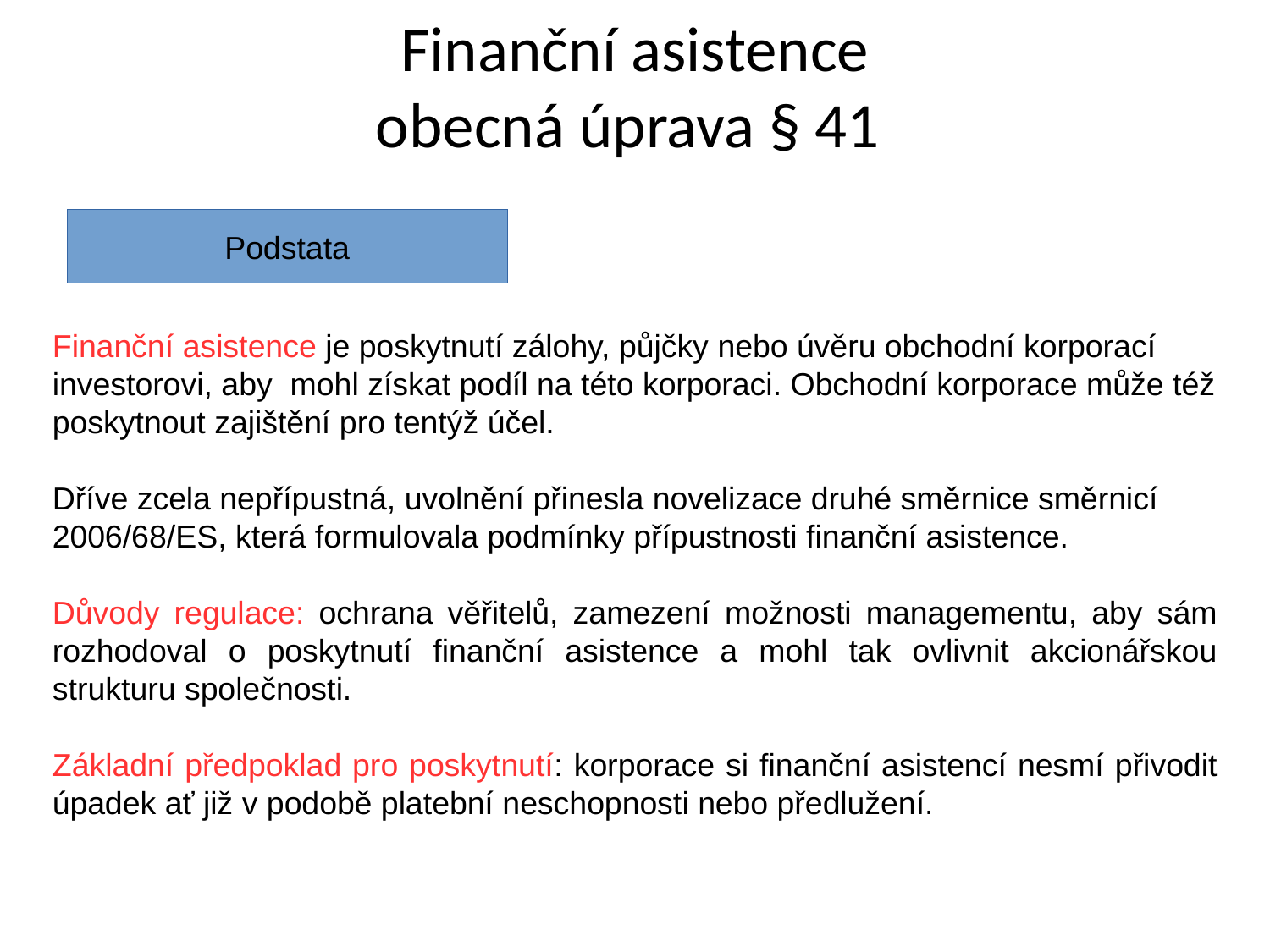

Finanční asistence
obecná úprava § 41
Podstata
Finanční asistence je poskytnutí zálohy, půjčky nebo úvěru obchodní korporací investorovi, aby  mohl získat podíl na této korporaci. Obchodní korporace může též poskytnout zajištění pro tentýž účel.

Dříve zcela nepřípustná, uvolnění přinesla novelizace druhé směrnice směrnicí 2006/68/ES, která formulovala podmínky přípustnosti finanční asistence.

Důvody regulace: ochrana věřitelů, zamezení možnosti managementu, aby sám rozhodoval o poskytnutí finanční asistence a mohl tak ovlivnit akcionářskou strukturu společnosti.

Základní předpoklad pro poskytnutí: korporace si finanční asistencí nesmí přivodit úpadek ať již v podobě platební neschopnosti nebo předlužení.